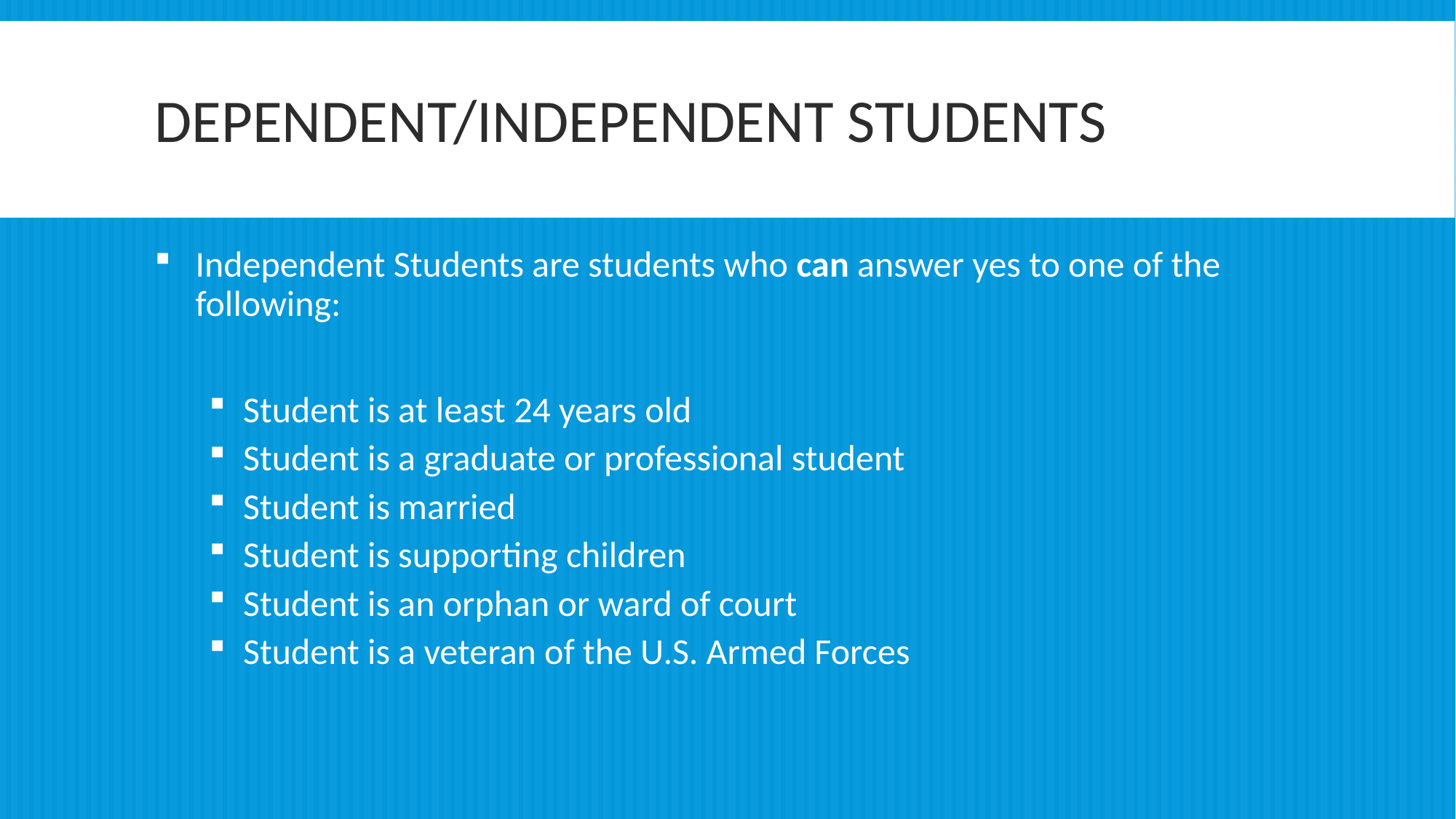

# Dependent/Independent Students
Independent Students are students who can answer yes to one of the following:

Student is at least 24 years old
Student is a graduate or professional student
Student is married
Student is supporting children
Student is an orphan or ward of court
Student is a veteran of the U.S. Armed Forces